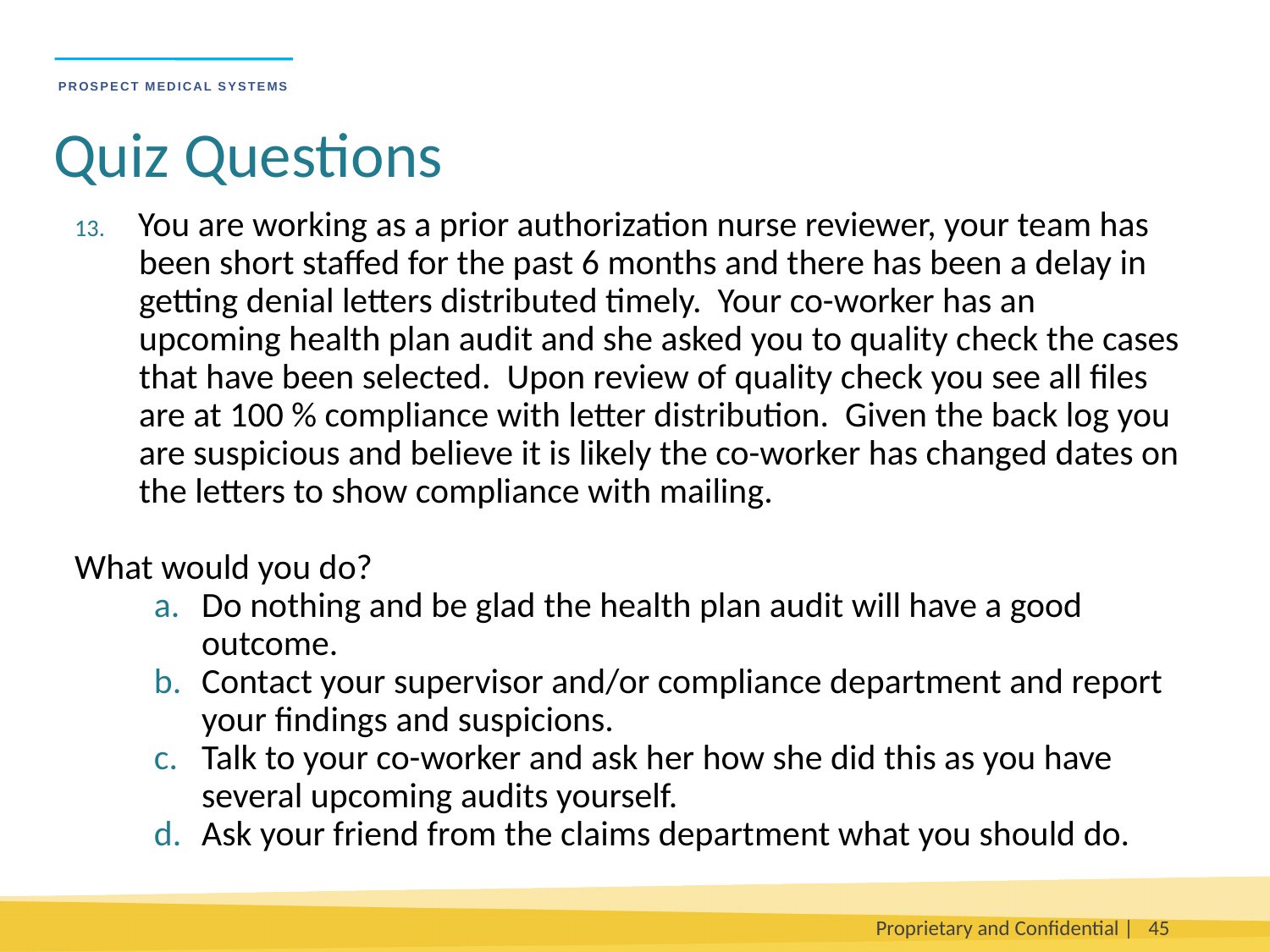

Quiz Questions
You are working as a prior authorization nurse reviewer, your team has
        been short staffed for the past 6 months and there has been a delay in
        getting denial letters distributed timely.  Your co-worker has an
        upcoming health plan audit and she asked you to quality check the cases
        that have been selected.  Upon review of quality check you see all files
        are at 100 % compliance with letter distribution.  Given the back log you
        are suspicious and believe it is likely the co-worker has changed dates on
        the letters to show compliance with mailing.
What would you do?
Do nothing and be glad the health plan audit will have a good outcome.
Contact your supervisor and/or compliance department and report your findings and suspicions.
Talk to your co-worker and ask her how she did this as you have several upcoming audits yourself.
Ask your friend from the claims department what you should do.
Proprietary and Confidential |
45